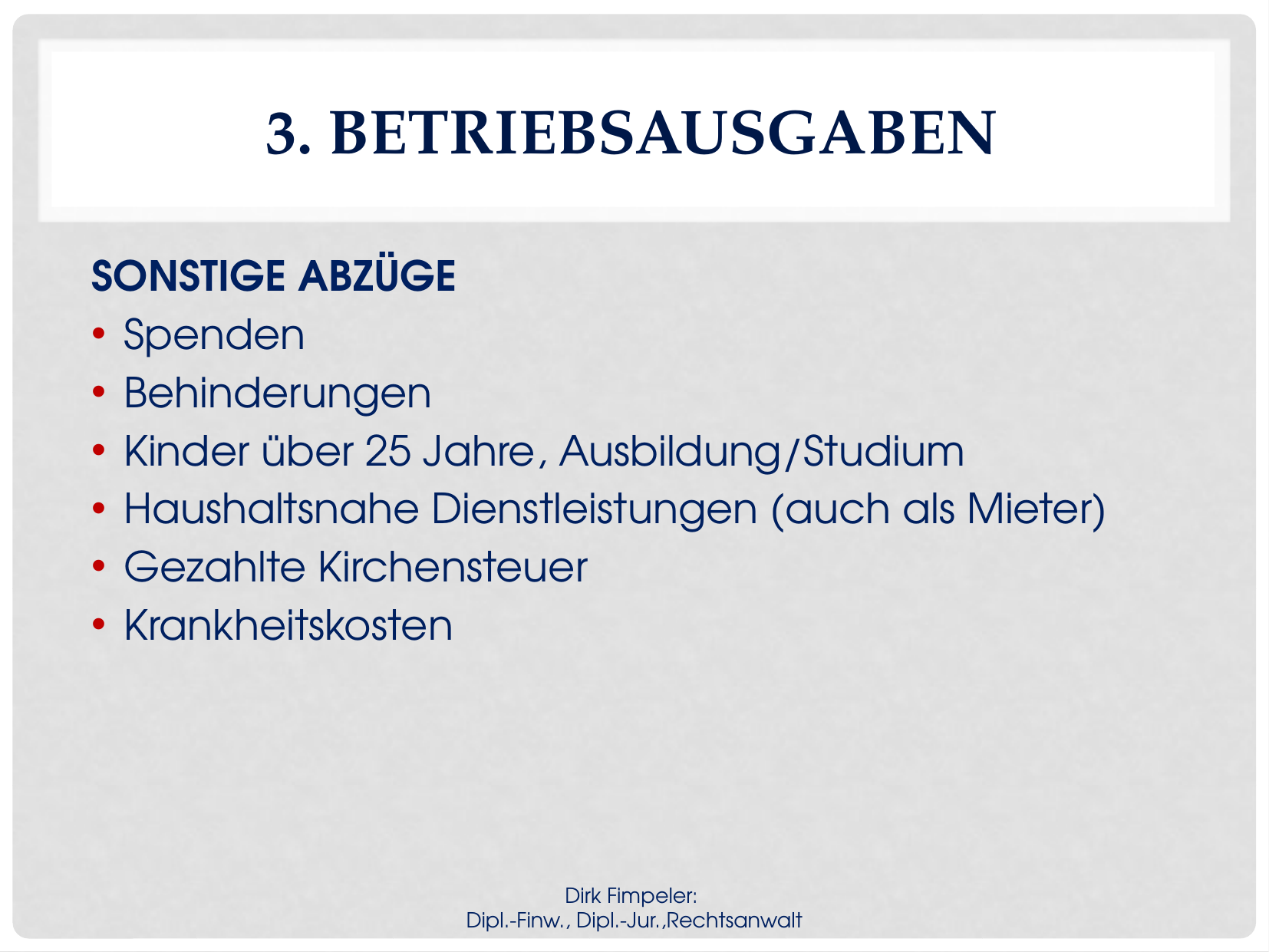

# 3. Betriebsausgaben
Sonstige Abzüge
Spenden
Behinderungen
Kinder über 25 Jahre, Ausbildung/Studium
Haushaltsnahe Dienstleistungen (auch als Mieter)
Gezahlte Kirchensteuer
Krankheitskosten

Dirk Fimpeler:
Dipl.-Finw., Dipl.-Jur.,Rechtsanwalt